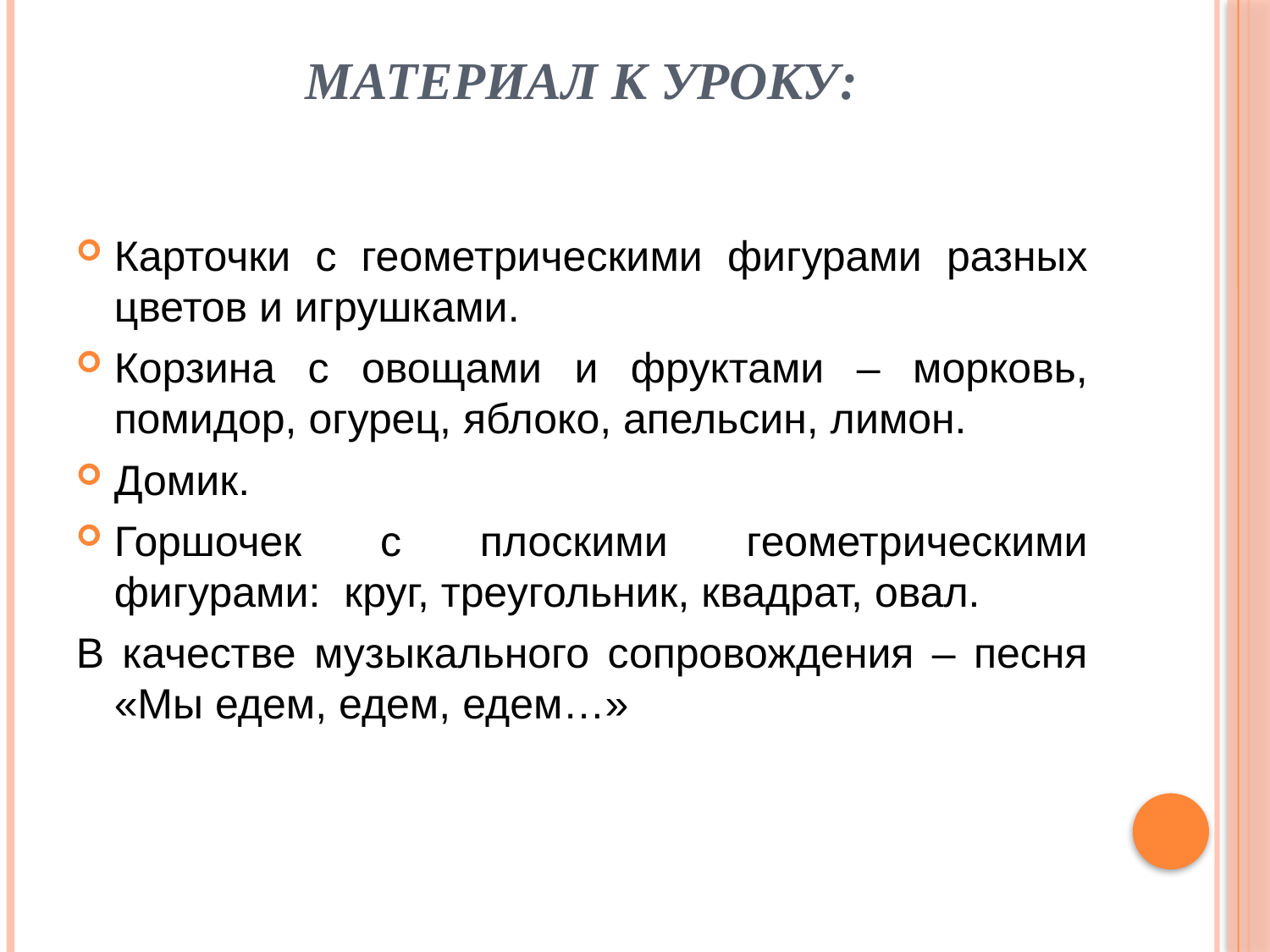

# Материал к уроку:
Карточки с геометрическими фигурами разных цветов и игрушками.
Корзина с овощами и фруктами – морковь, помидор, огурец, яблоко, апельсин, лимон.
Домик.
Горшочек с плоскими геометрическими фигурами:  круг, треугольник, квадрат, овал.
В качестве музыкального сопровождения – песня «Мы едем, едем, едем…»